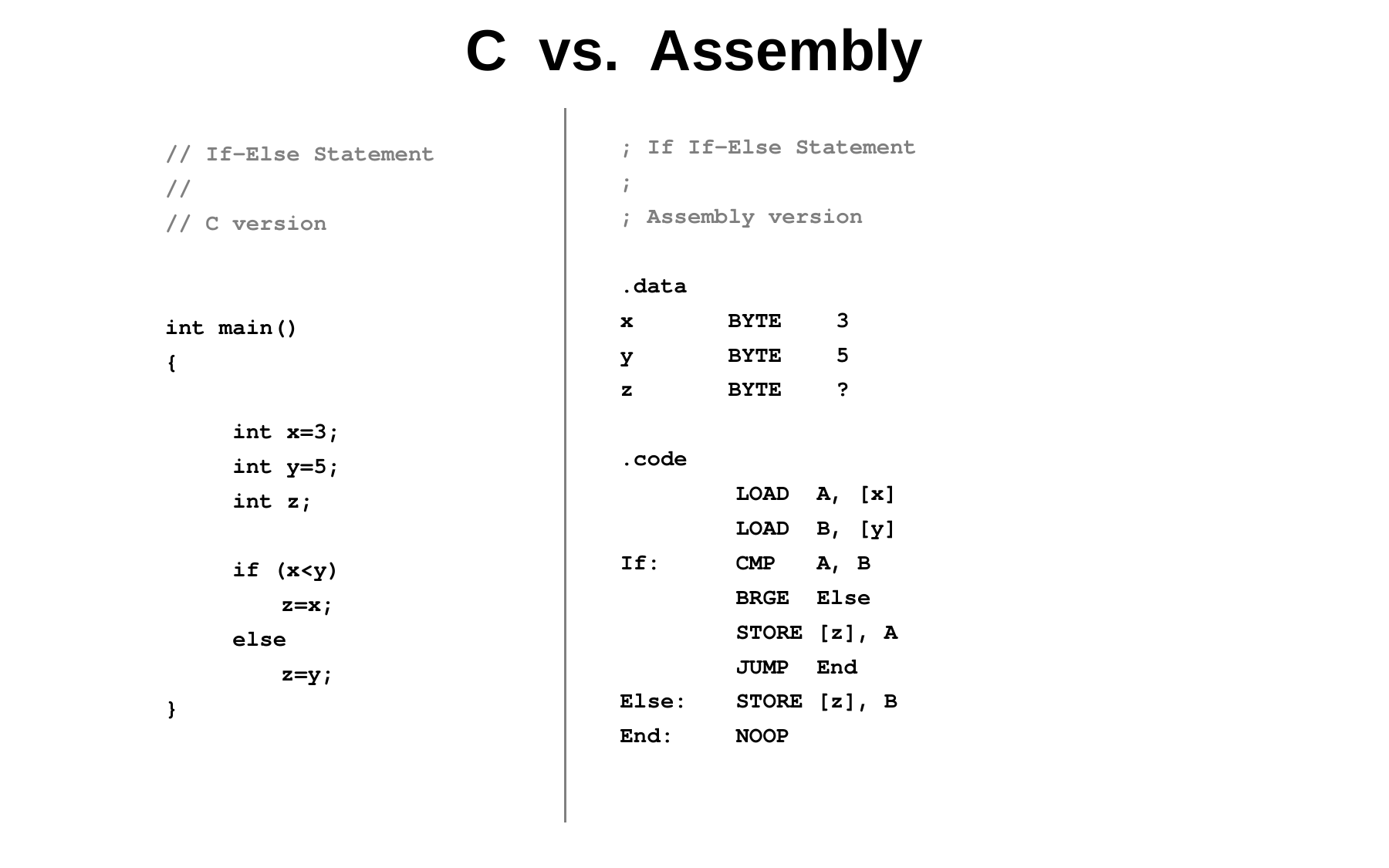

# C  vs.  Assembly

// If-Else Statement
//
// C version

int main()
{

     int x=3;
     int y=5;
     int z;

     if (x<y)
	z=x;
     else
	z=y;
}
; If If-Else Statement
;
; Assembly version

.data
x       BYTE    3
y       BYTE    5
z       BYTE    ?

.code
	LOAD  A, [x]
	LOAD  B, [y]
If:	CMP   A, B
	BRGE  Else
	STORE [z], A
	JUMP  End
Else:	STORE [z], B
End:	NOOP